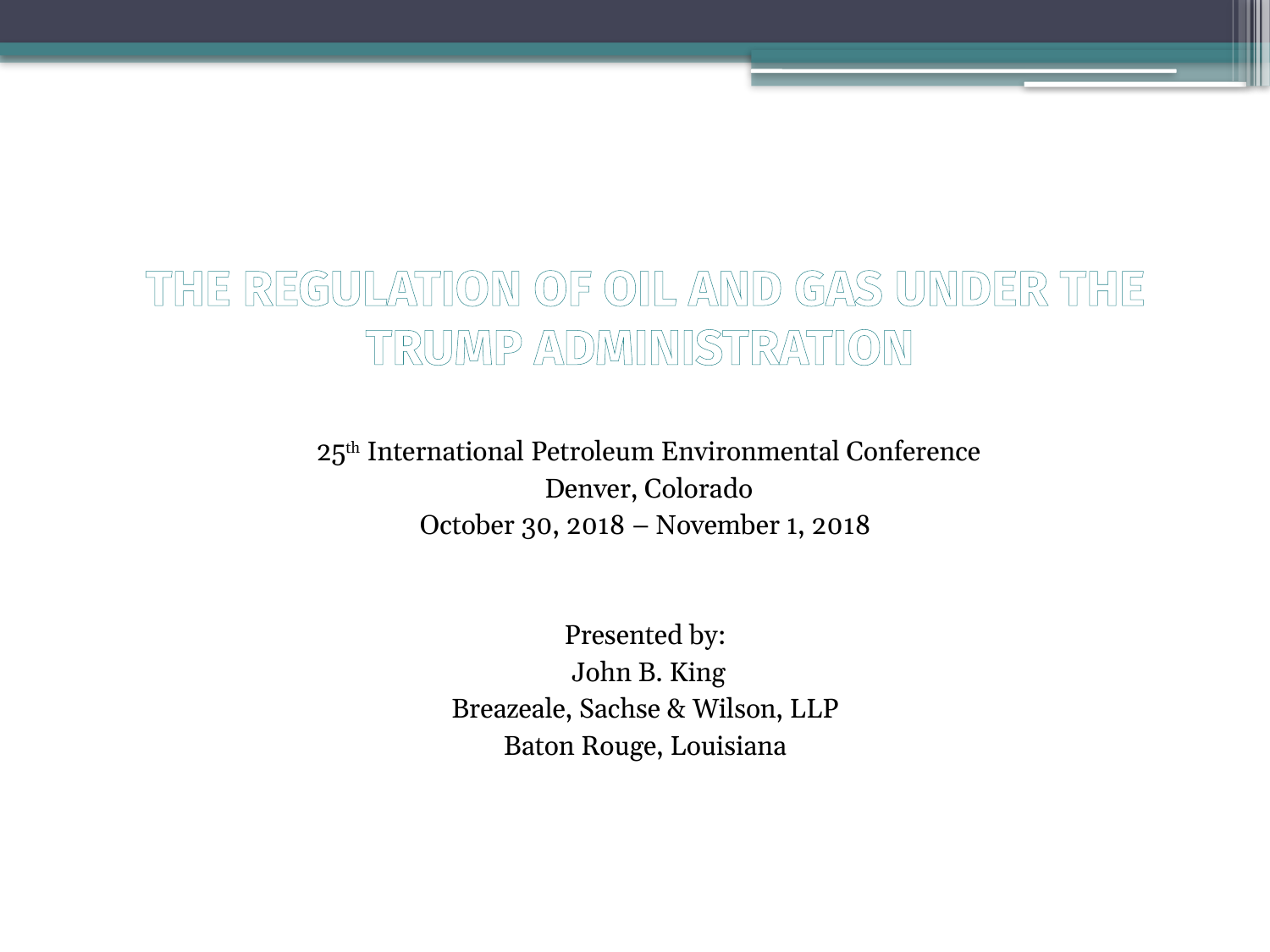

# THE REGULATION OF OIL AND GAS UNDER THE TRUMP ADMINISTRATION

25th International Petroleum Environmental Conference
Denver, Colorado
October 30, 2018 – November 1, 2018

Presented by:
John B. King
Breazeale, Sachse & Wilson, LLP
Baton Rouge, Louisiana